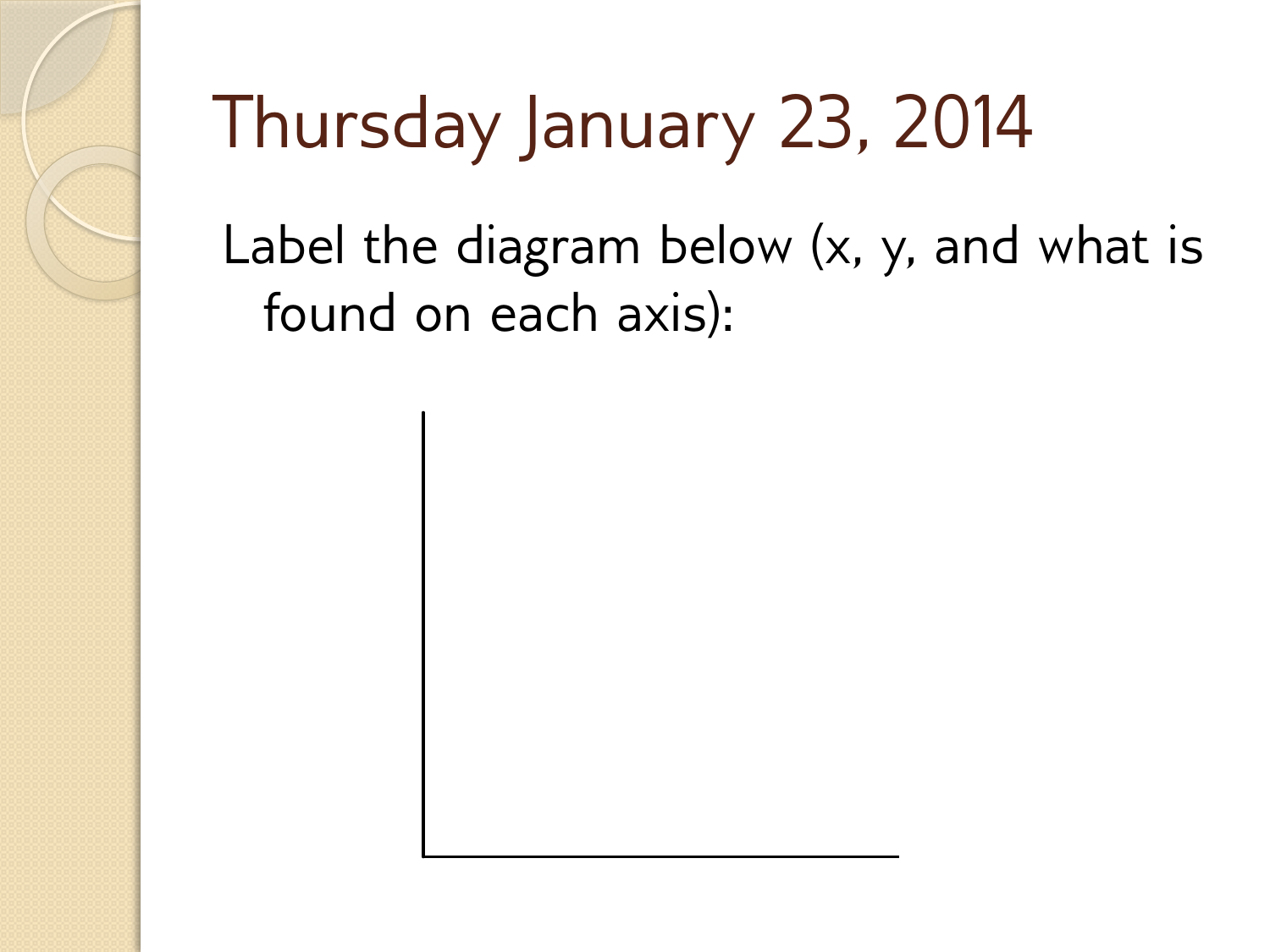

# Thursday January 23, 2014
Label the diagram below (x, y, and what is found on each axis):